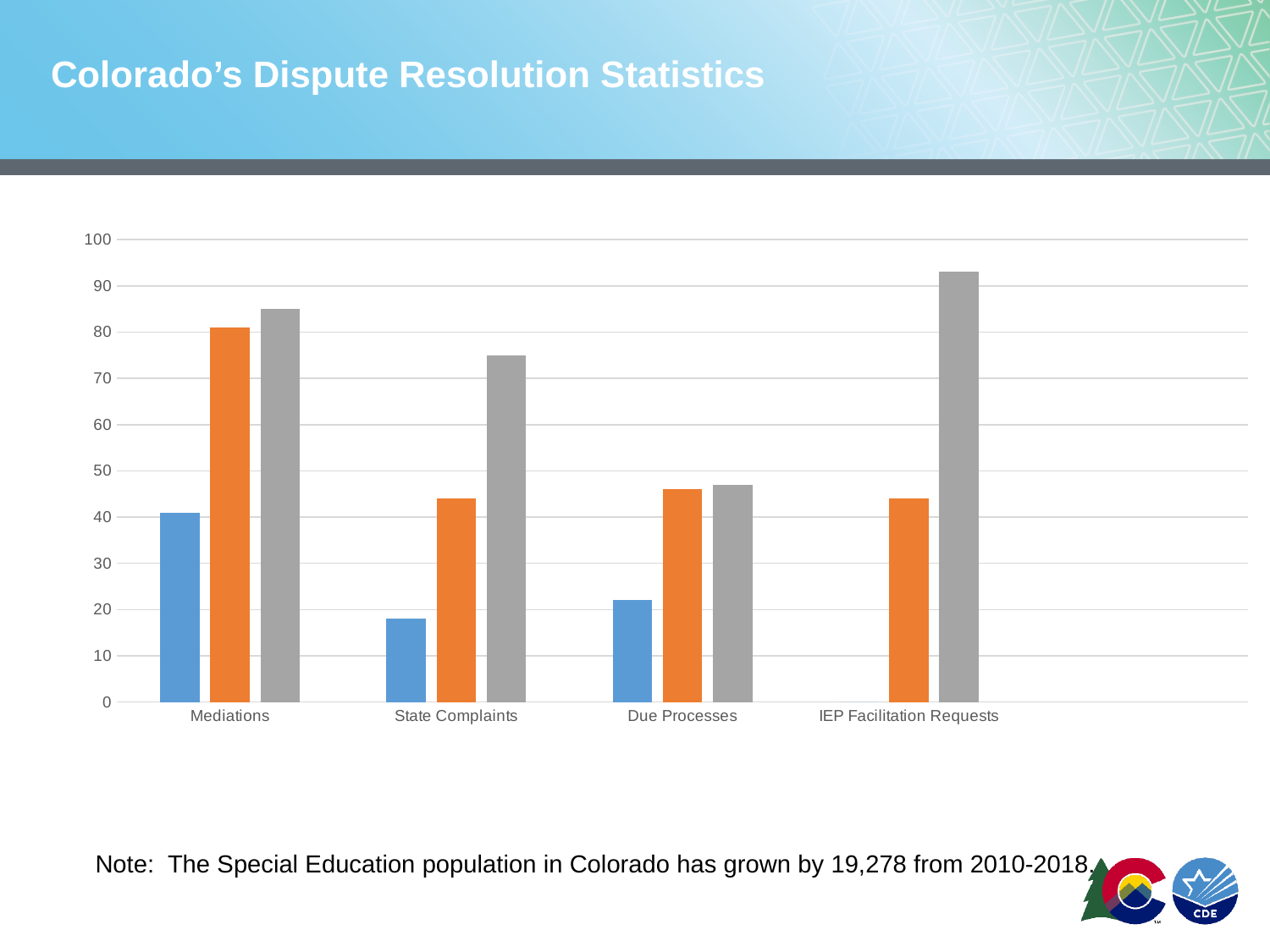

# Colorado’s Dispute Resolution Statistics

### Chart

| Category | 2010 | 2018 | 2019 |
|---|---|---|---|
| Mediations | 41.0 | 81.0 | 85.0 |
| State Complaints | 18.0 | 44.0 | 75.0 |
| Due Processes | 22.0 | 46.0 | 47.0 |
| IEP Facilitation Requests | 0.0 | 44.0 | 93.0 |
Note:  The Special Education population in Colorado has grown by 19,278 from 2010-2018.